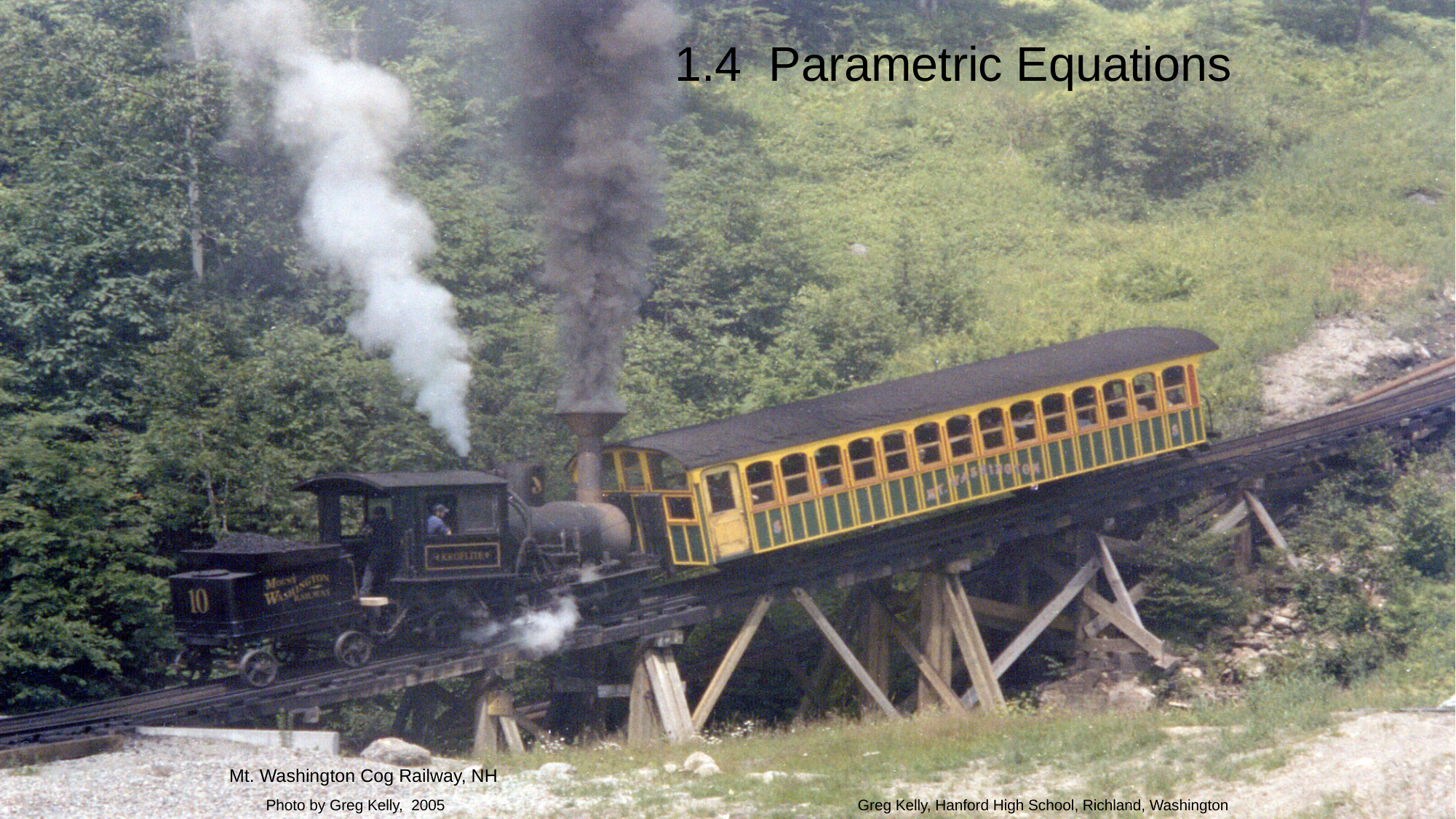

1.4  Parametric Equations
Mt. Washington Cog Railway, NH
Photo by Greg Kelly,  2005
Greg Kelly, Hanford High School, Richland, Washington